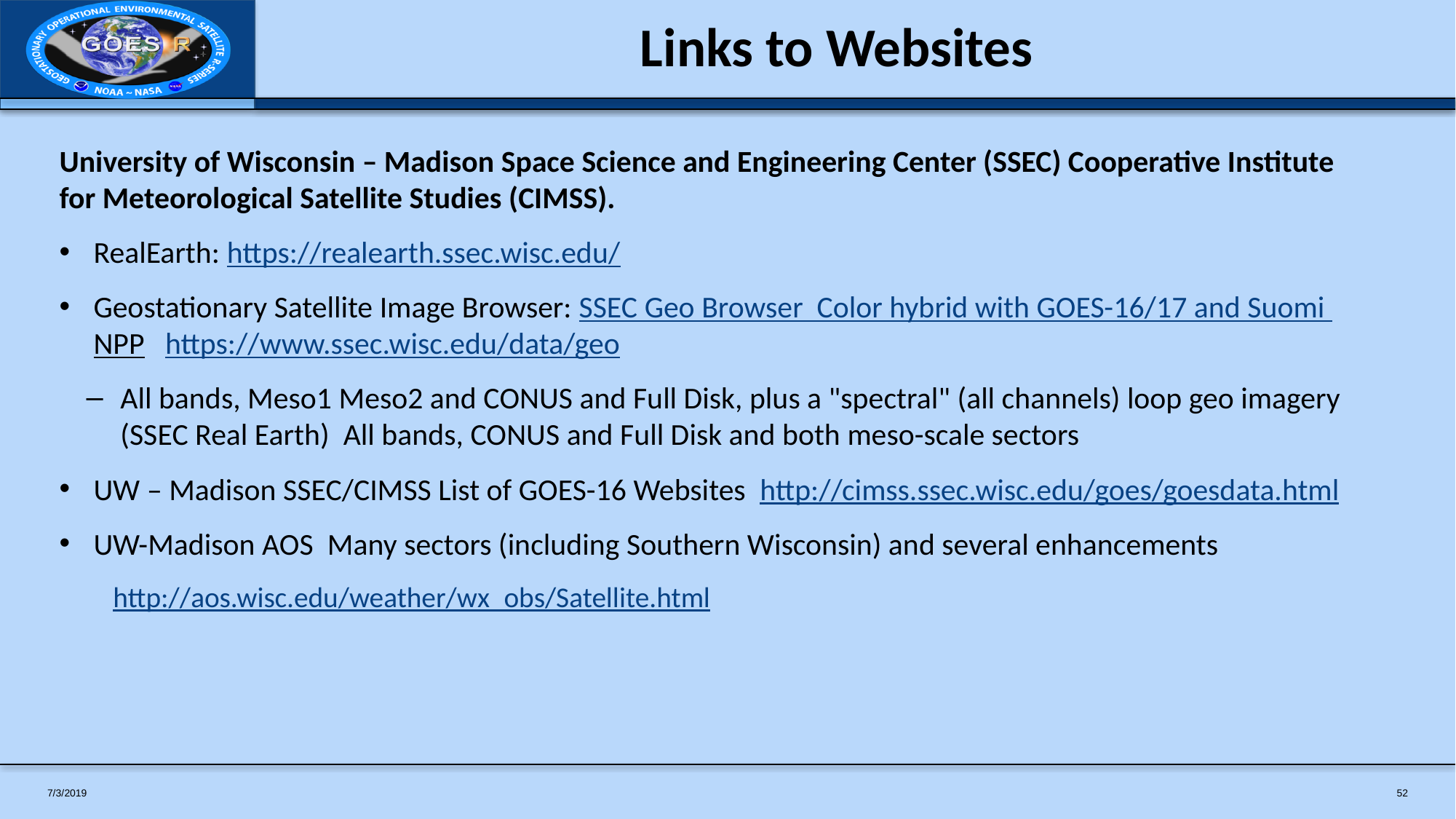

# Links to Websites
University of Wisconsin – Madison Space Science and Engineering Center (SSEC) Cooperative Institute for Meteorological Satellite Studies (CIMSS).
RealEarth: https://realearth.ssec.wisc.edu/
Geostationary Satellite Image Browser: SSEC Geo Browser  Color hybrid with GOES-16/17 and Suomi NPP   https://www.ssec.wisc.edu/data/geo
All bands, Meso1 Meso2 and CONUS and Full Disk, plus a "spectral" (all channels) loop geo imagery (SSEC Real Earth)  All bands, CONUS and Full Disk and both meso-scale sectors
UW – Madison SSEC/CIMSS List of GOES-16 Websites  http://cimss.ssec.wisc.edu/goes/goesdata.html
UW-Madison AOS  Many sectors (including Southern Wisconsin) and several enhancements
http://aos.wisc.edu/weather/wx_obs/Satellite.html

7/3/2019
52